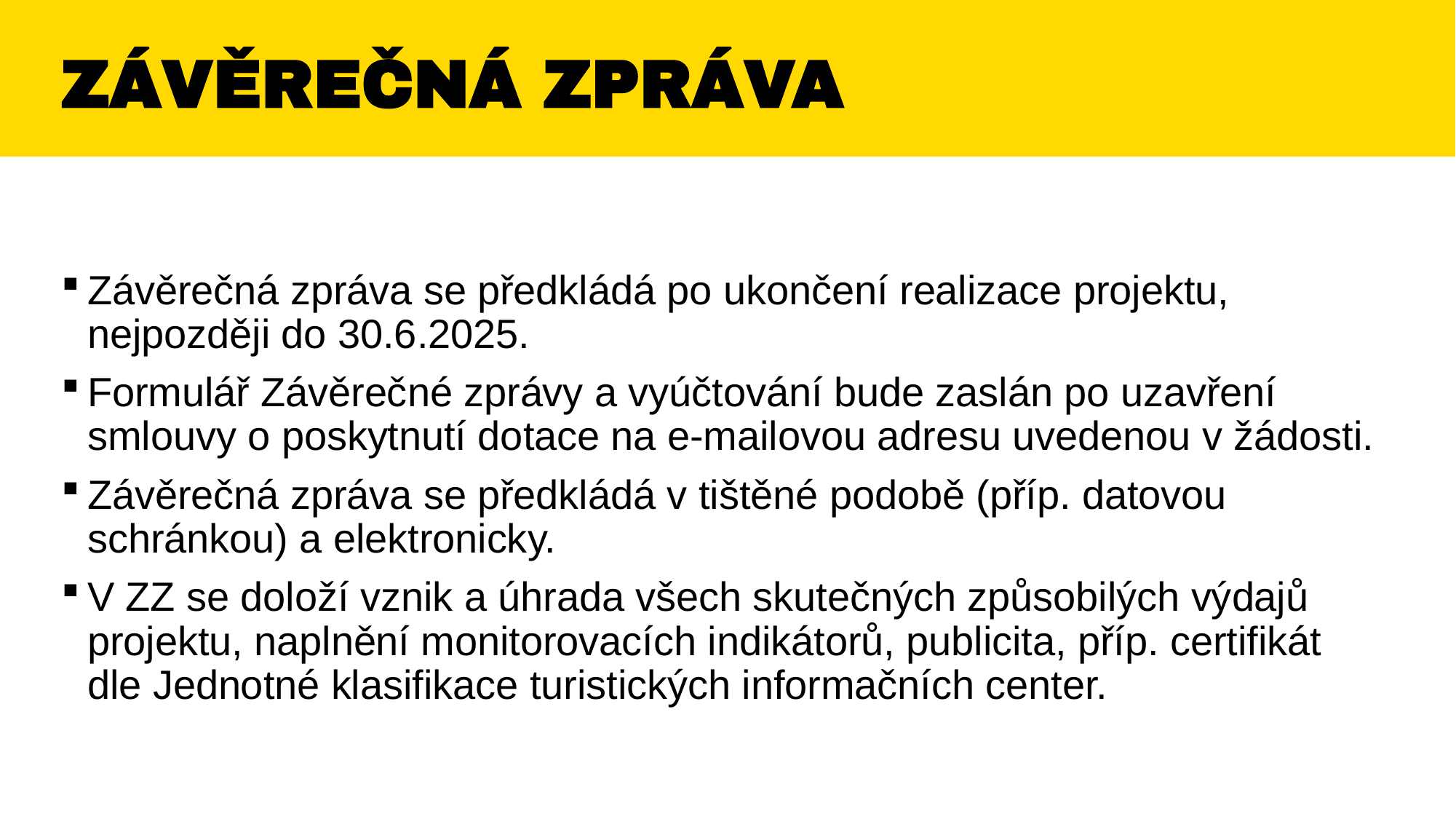

# ZÁVĚREČNÁ ZPRÁVA

Závěrečná zpráva se předkládá po ukončení realizace projektu, nejpozději do 30.6.2025.
Formulář Závěrečné zprávy a vyúčtování bude zaslán po uzavření smlouvy o poskytnutí dotace na e-mailovou adresu uvedenou v žádosti.
Závěrečná zpráva se předkládá v tištěné podobě (příp. datovou schránkou) a elektronicky.
V ZZ se doloží vznik a úhrada všech skutečných způsobilých výdajů projektu, naplnění monitorovacích indikátorů, publicita, příp. certifikát dle Jednotné klasifikace turistických informačních center.